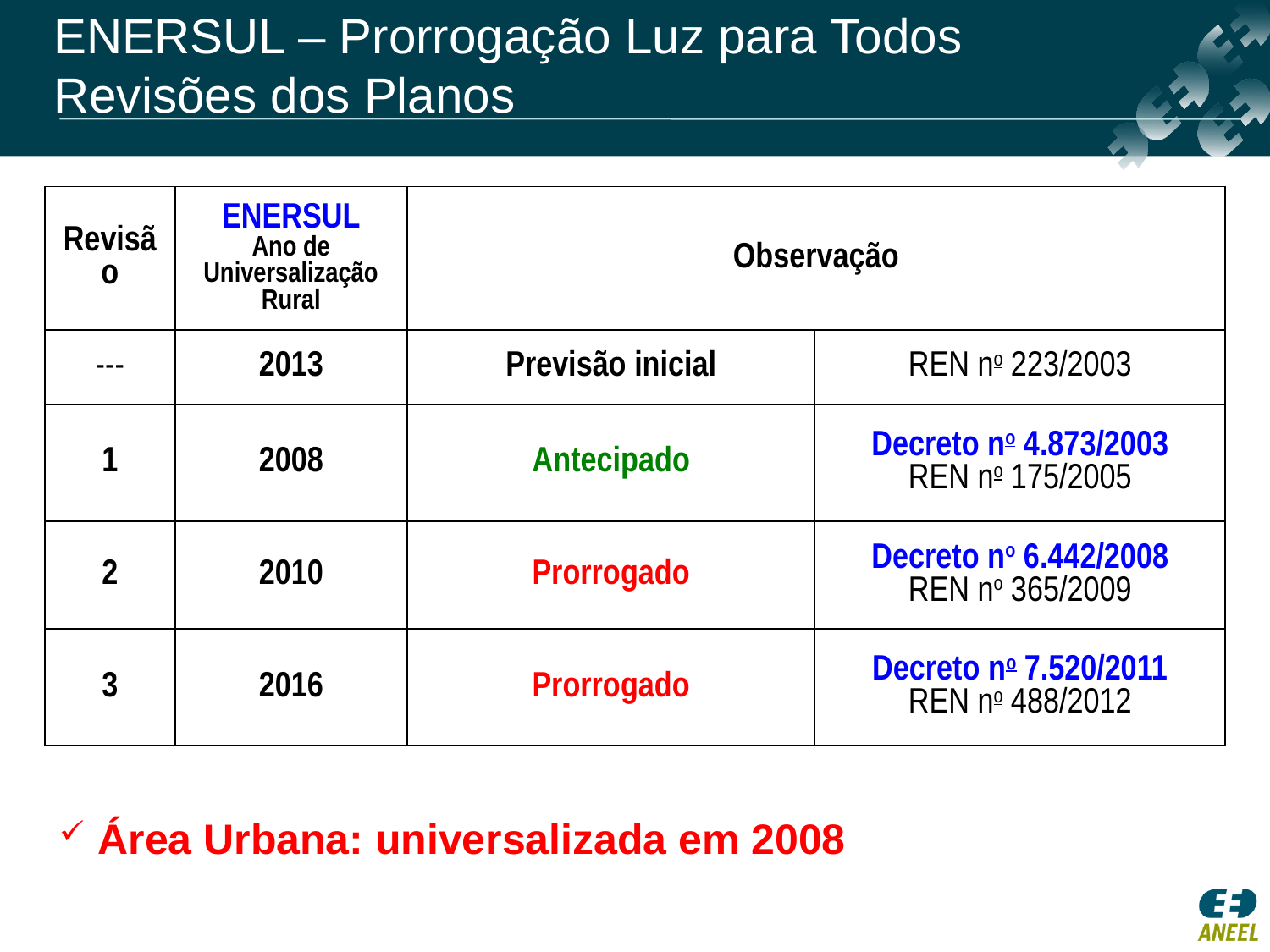

ENERSUL – Prorrogação Luz para Todos Revisões dos Planos
| Revisão | ENERSUL Ano de Universalização Rural | Observação |  |
| --- | --- | --- | --- |
| --- | 2013 | Previsão inicial | REN no 223/2003 |
| 1 | 2008 | Antecipado | Decreto no 4.873/2003 REN no 175/2005 |
| 2 | 2010 | Prorrogado | Decreto no 6.442/2008 REN no 365/2009 |
| 3 | 2016 | Prorrogado | Decreto no 7.520/2011 REN no 488/2012 |
 Área Urbana: universalizada em 2008